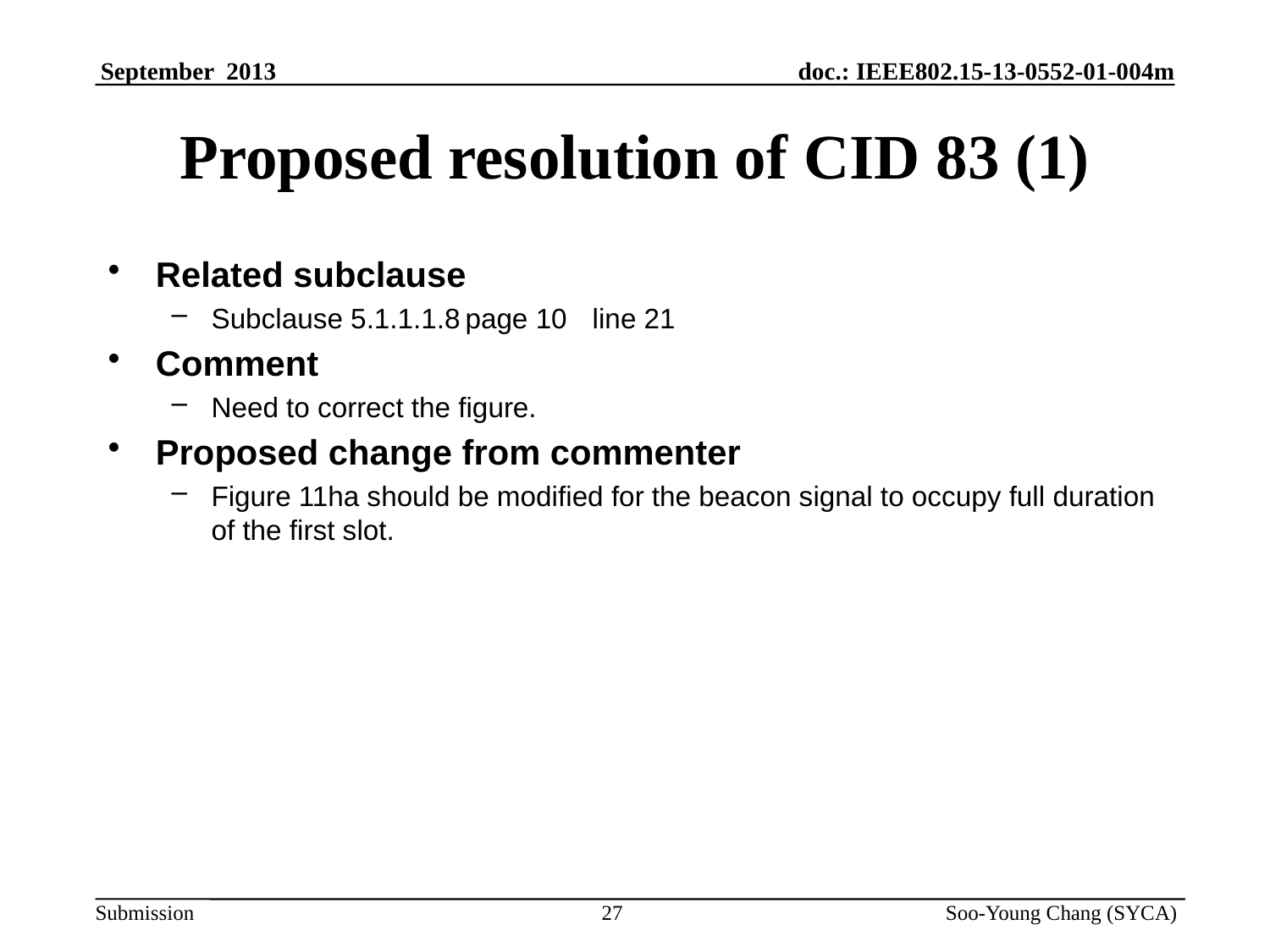

# Proposed resolution of CID 83 (1)
Related subclause
Subclause 5.1.1.1.8	page 10	line 21
Comment
Need to correct the figure.
Proposed change from commenter
Figure 11ha should be modified for the beacon signal to occupy full duration of the first slot.